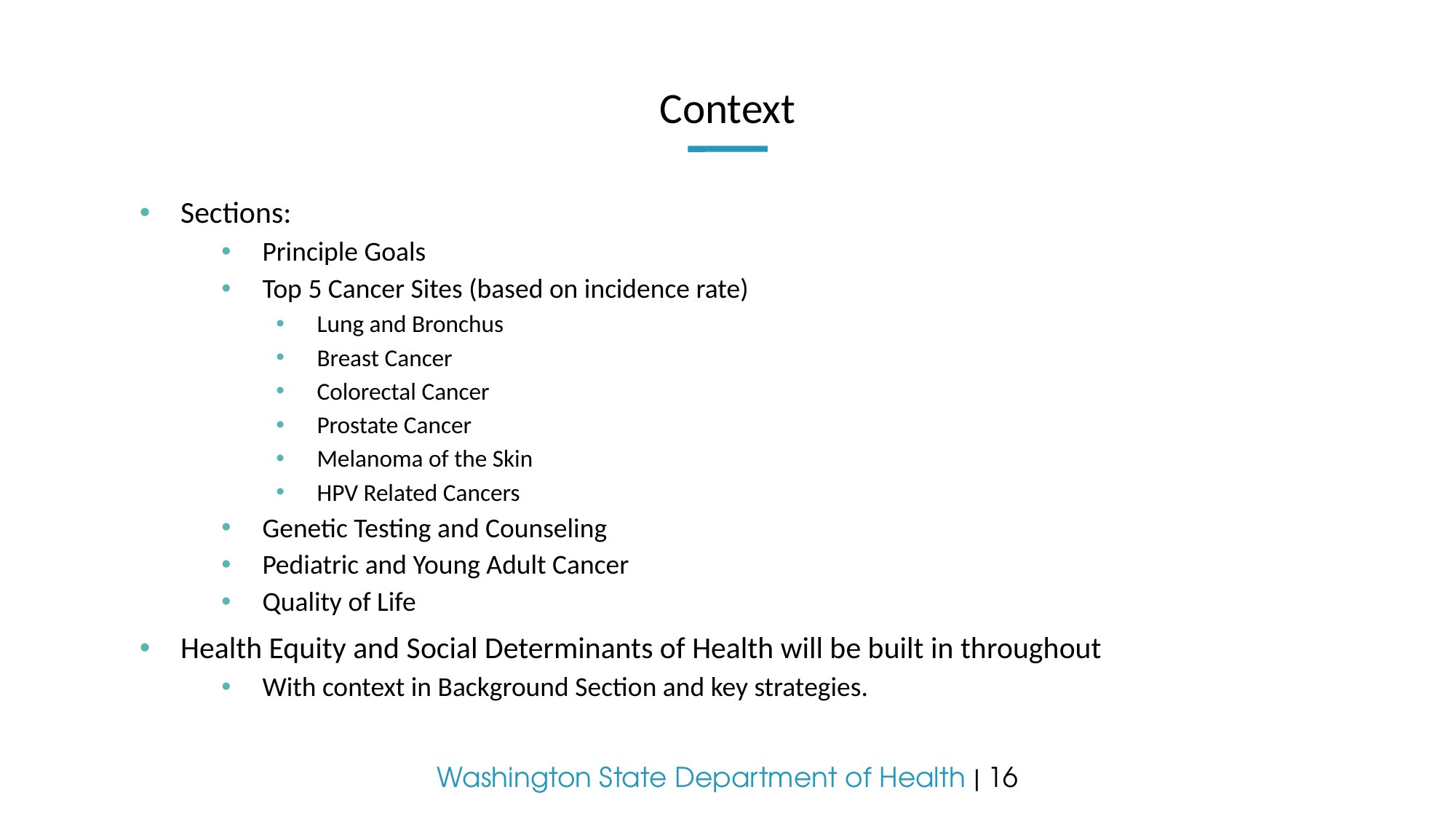

# Context
Sections:
Principle Goals
Top 5 Cancer Sites (based on incidence rate)
Lung and Bronchus
Breast Cancer
Colorectal Cancer
Prostate Cancer
Melanoma of the Skin
HPV Related Cancers
Genetic Testing and Counseling
Pediatric and Young Adult Cancer
Quality of Life
Health Equity and Social Determinants of Health will be built in throughout
With context in Background Section and key strategies.